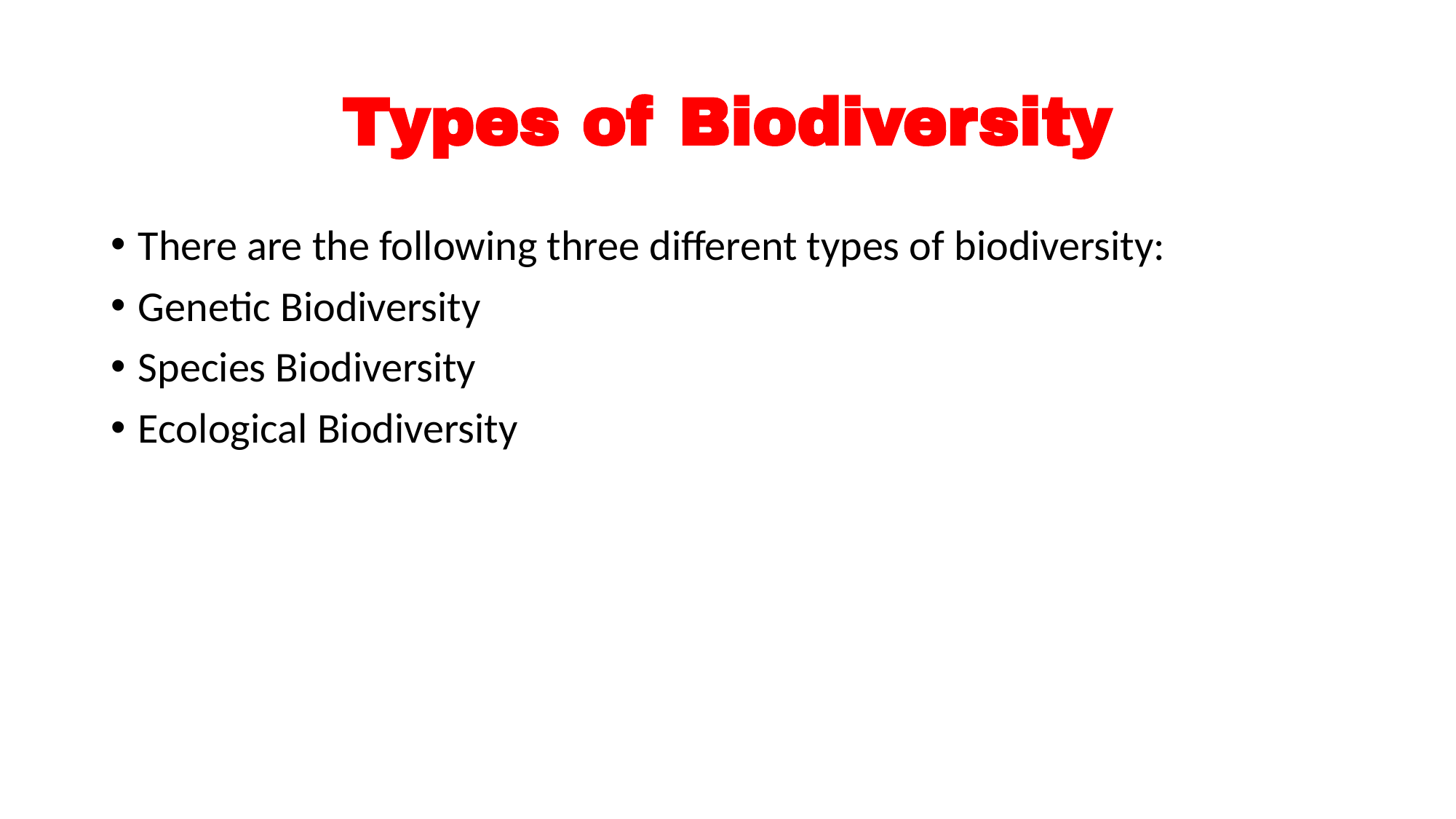

# Types of Biodiversity
There are the following three different types of biodiversity:
Genetic Biodiversity
Species Biodiversity
Ecological Biodiversity